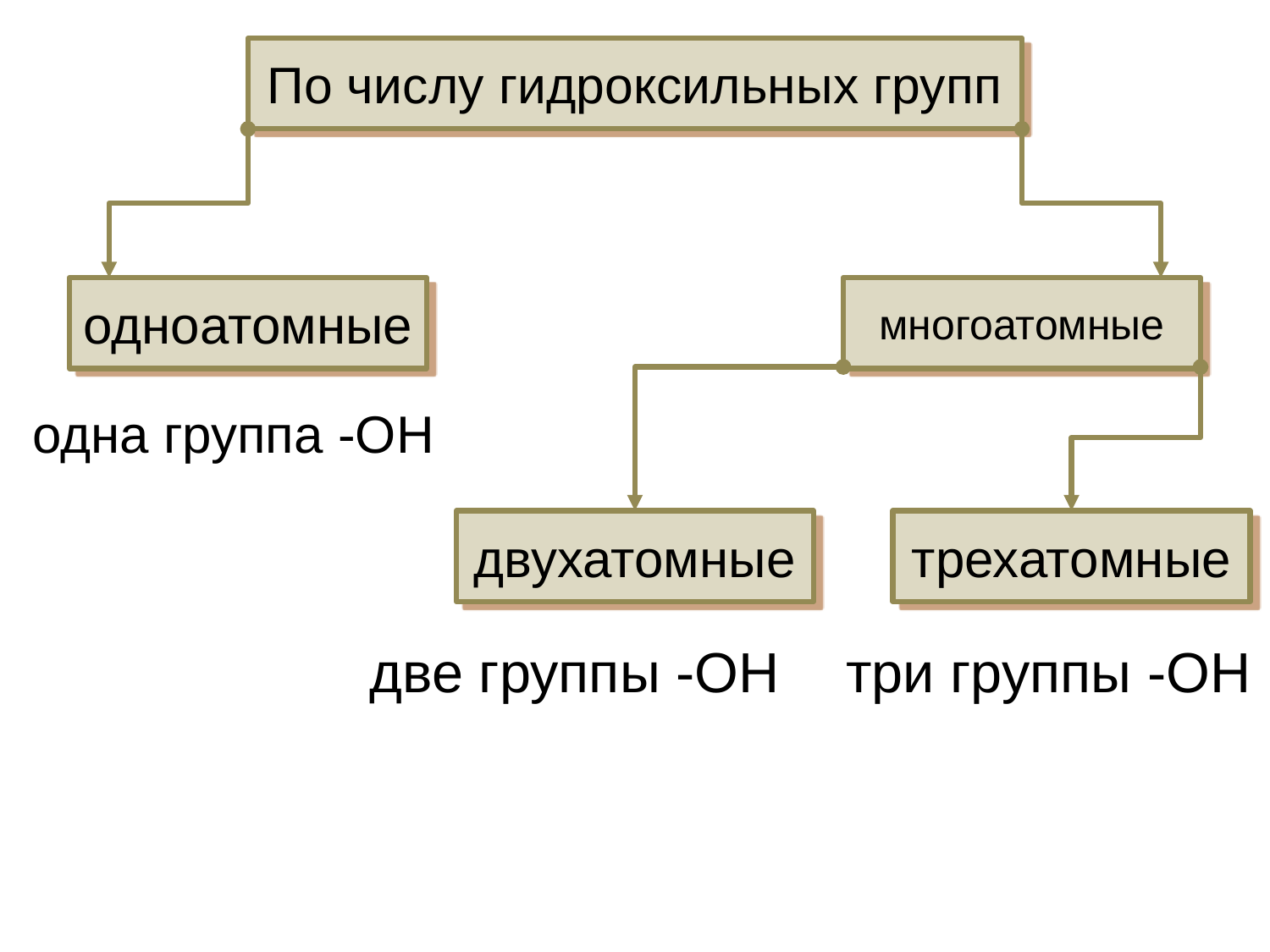

# По числу гидроксильных групп
одноатомные
многоатомные
одна группа -ОН
двухатомные
трехатомные
две группы -ОН
три группы -ОН